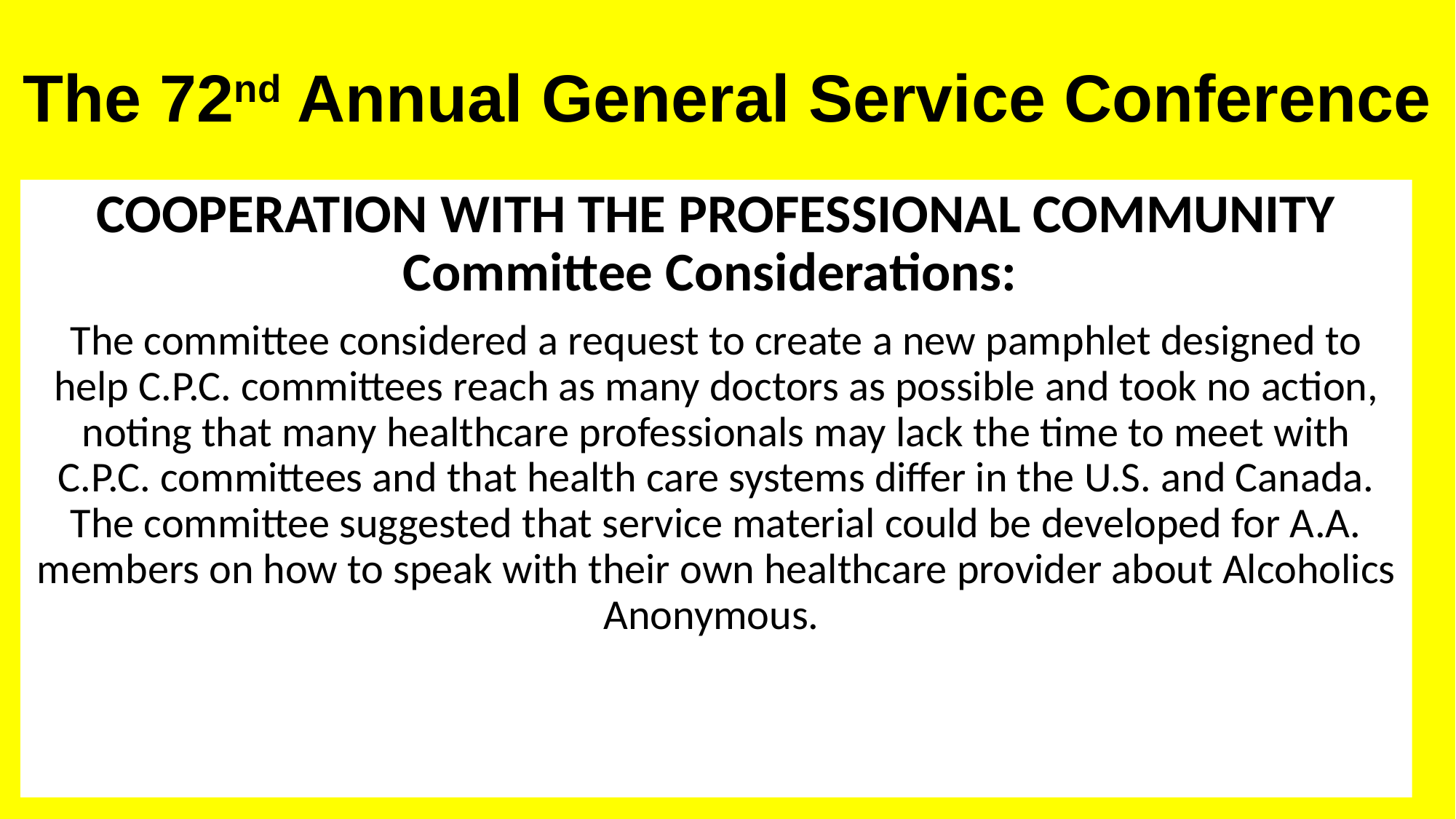

# The 72nd Annual General Service Conference
COOPERATION WITH THE PROFESSIONAL COMMUNITY Committee Considerations:
The committee considered a request to create a new pamphlet designed to help C.P.C. committees reach as many doctors as possible and took no action, noting that many healthcare professionals may lack the time to meet with C.P.C. committees and that health care systems differ in the U.S. and Canada. The committee suggested that service material could be developed for A.A. members on how to speak with their own healthcare provider about Alcoholics Anonymous.